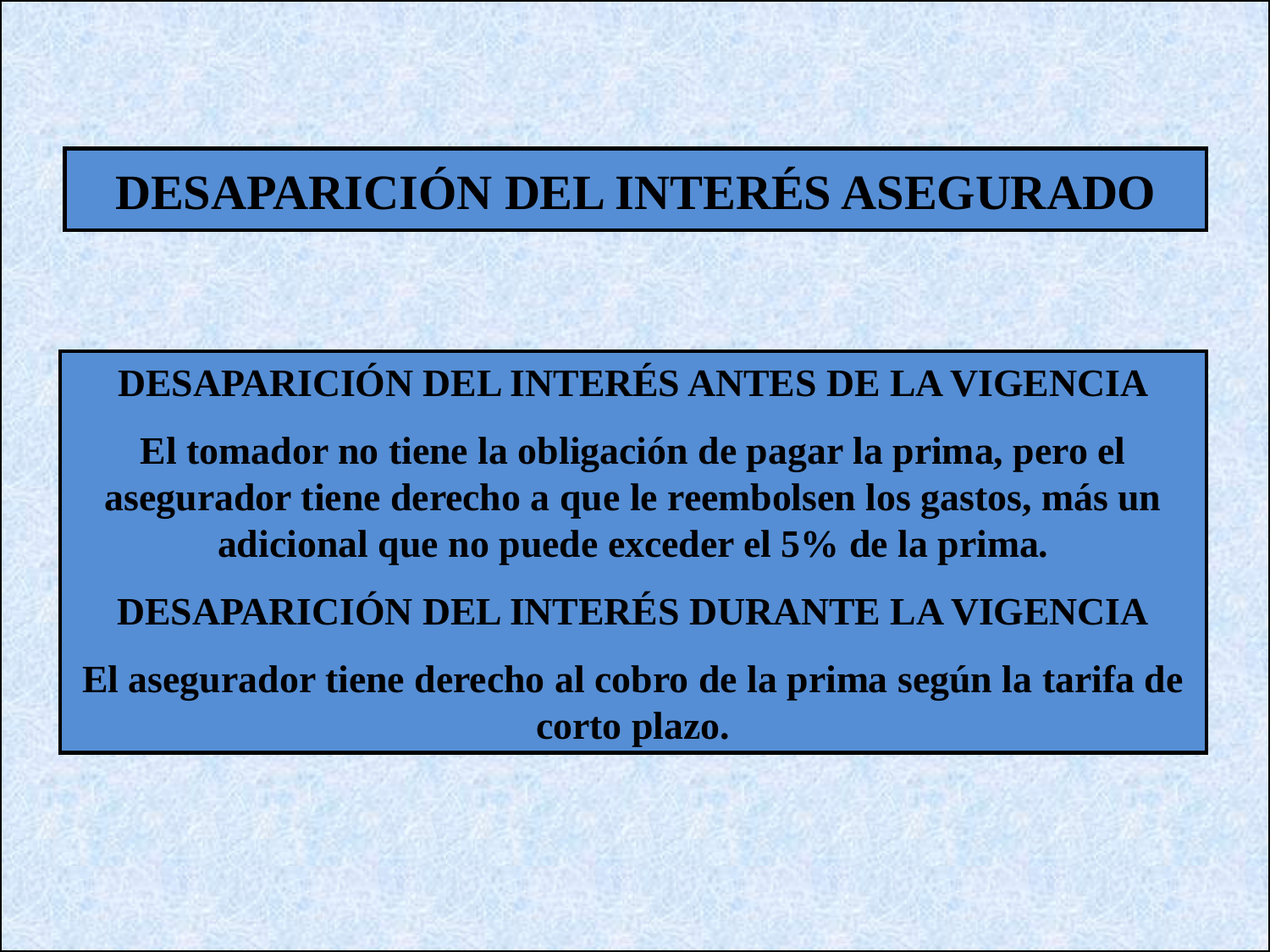

DESAPARICIÓN DEL INTERÉS ASEGURADO
DESAPARICIÓN DEL INTERÉS ANTES DE LA VIGENCIA
El tomador no tiene la obligación de pagar la prima, pero el asegurador tiene derecho a que le reembolsen los gastos, más un adicional que no puede exceder el 5% de la prima.
DESAPARICIÓN DEL INTERÉS DURANTE LA VIGENCIA
El asegurador tiene derecho al cobro de la prima según la tarifa de corto plazo.